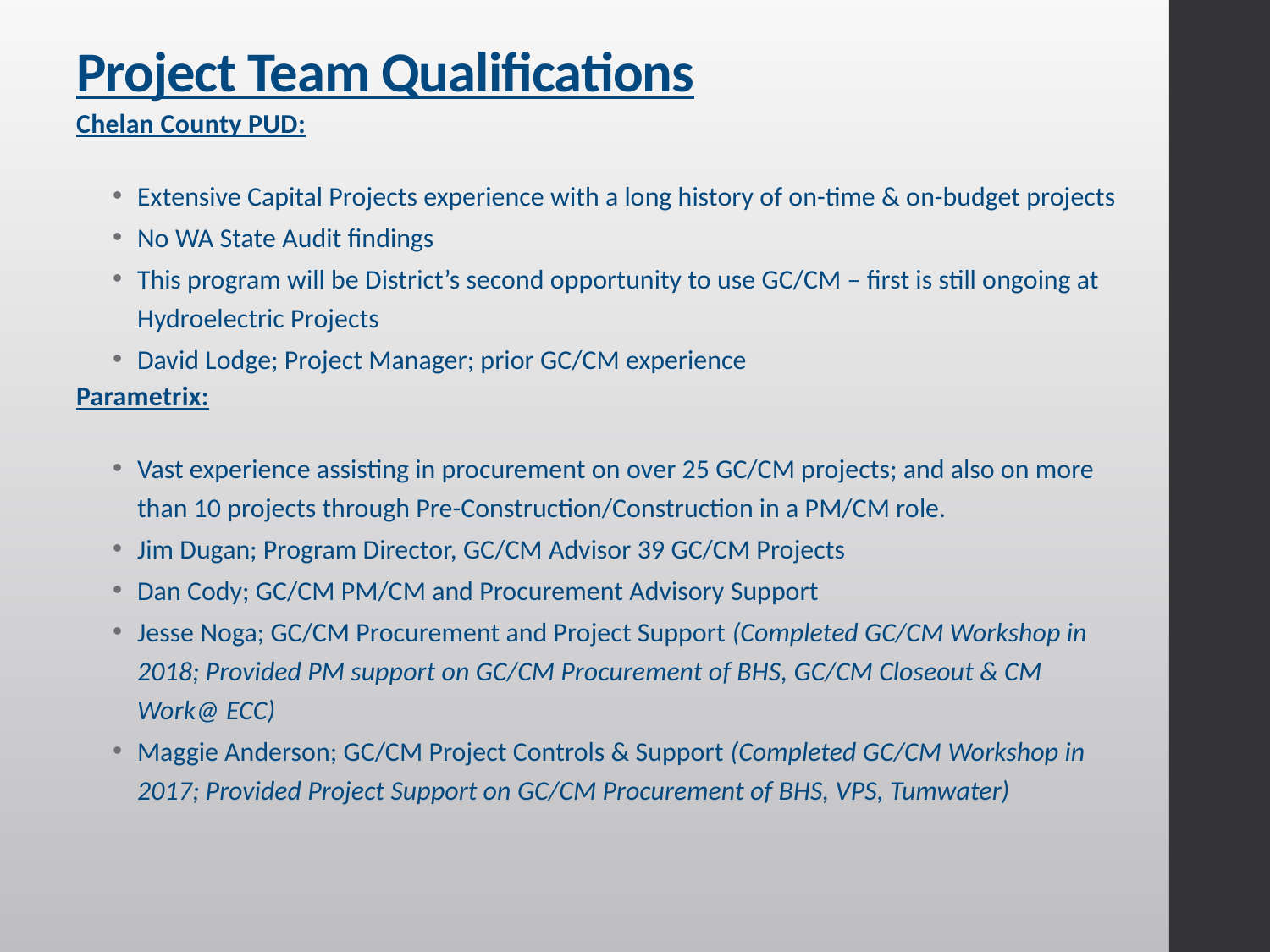

# Project Team Qualifications

Chelan County PUD:
Extensive Capital Projects experience with a long history of on-time & on-budget projects
No WA State Audit findings
This program will be District’s second opportunity to use GC/CM – first is still ongoing at Hydroelectric Projects
David Lodge; Project Manager; prior GC/CM experience
Parametrix:
Vast experience assisting in procurement on over 25 GC/CM projects; and also on more than 10 projects through Pre-Construction/Construction in a PM/CM role.
Jim Dugan; Program Director, GC/CM Advisor 39 GC/CM Projects
Dan Cody; GC/CM PM/CM and Procurement Advisory Support
Jesse Noga; GC/CM Procurement and Project Support (Completed GC/CM Workshop in 2018; Provided PM support on GC/CM Procurement of BHS, GC/CM Closeout & CM Work@ ECC)
Maggie Anderson; GC/CM Project Controls & Support (Completed GC/CM Workshop in 2017; Provided Project Support on GC/CM Procurement of BHS, VPS, Tumwater)